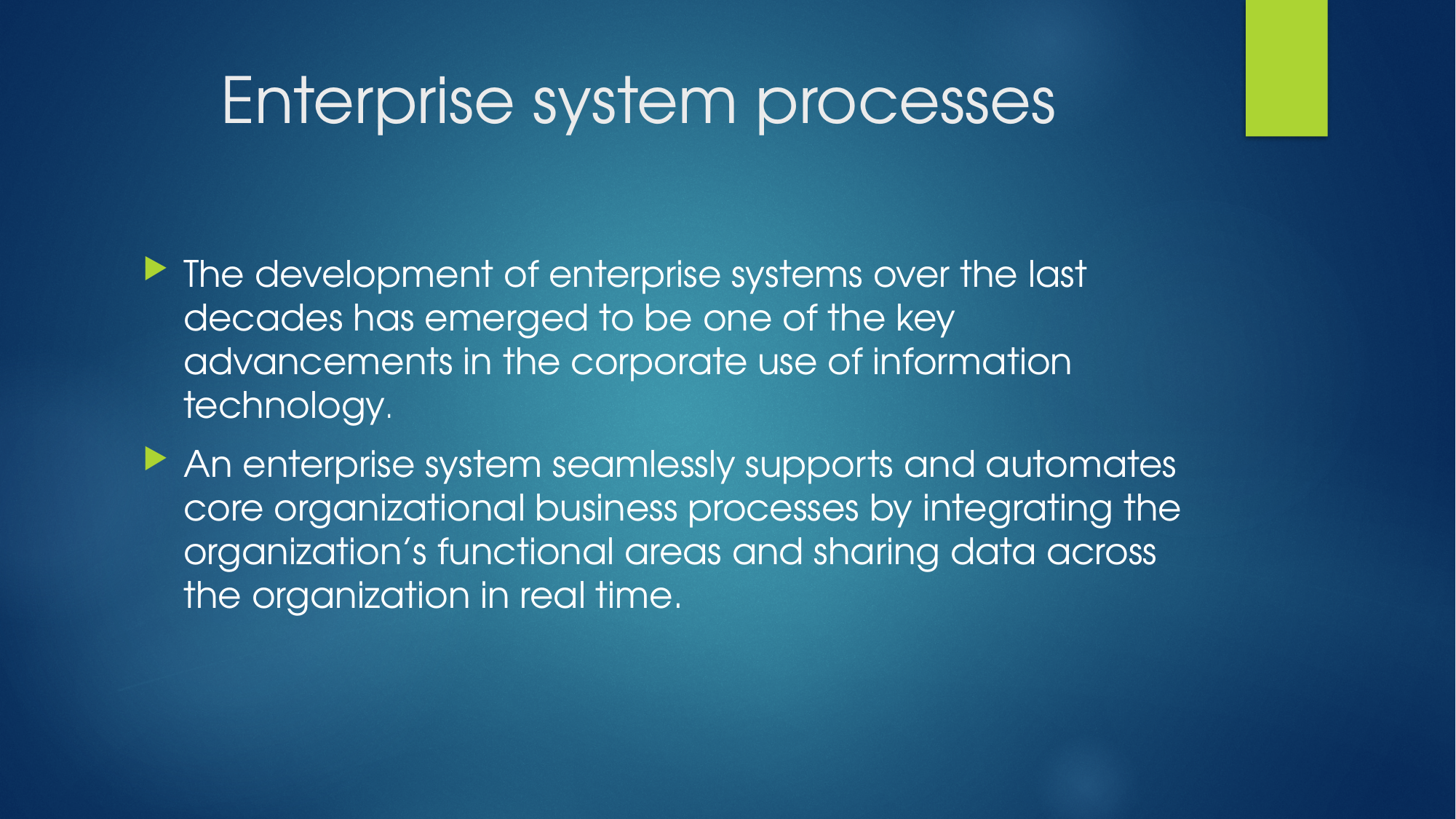

# Enterprise system processes
The development of enterprise systems over the last decades has emerged to be one of the key advancements in the corporate use of information technology.
An enterprise system seamlessly supports and automates core organizational business processes by integrating the organization’s functional areas and sharing data across the organization in real time.